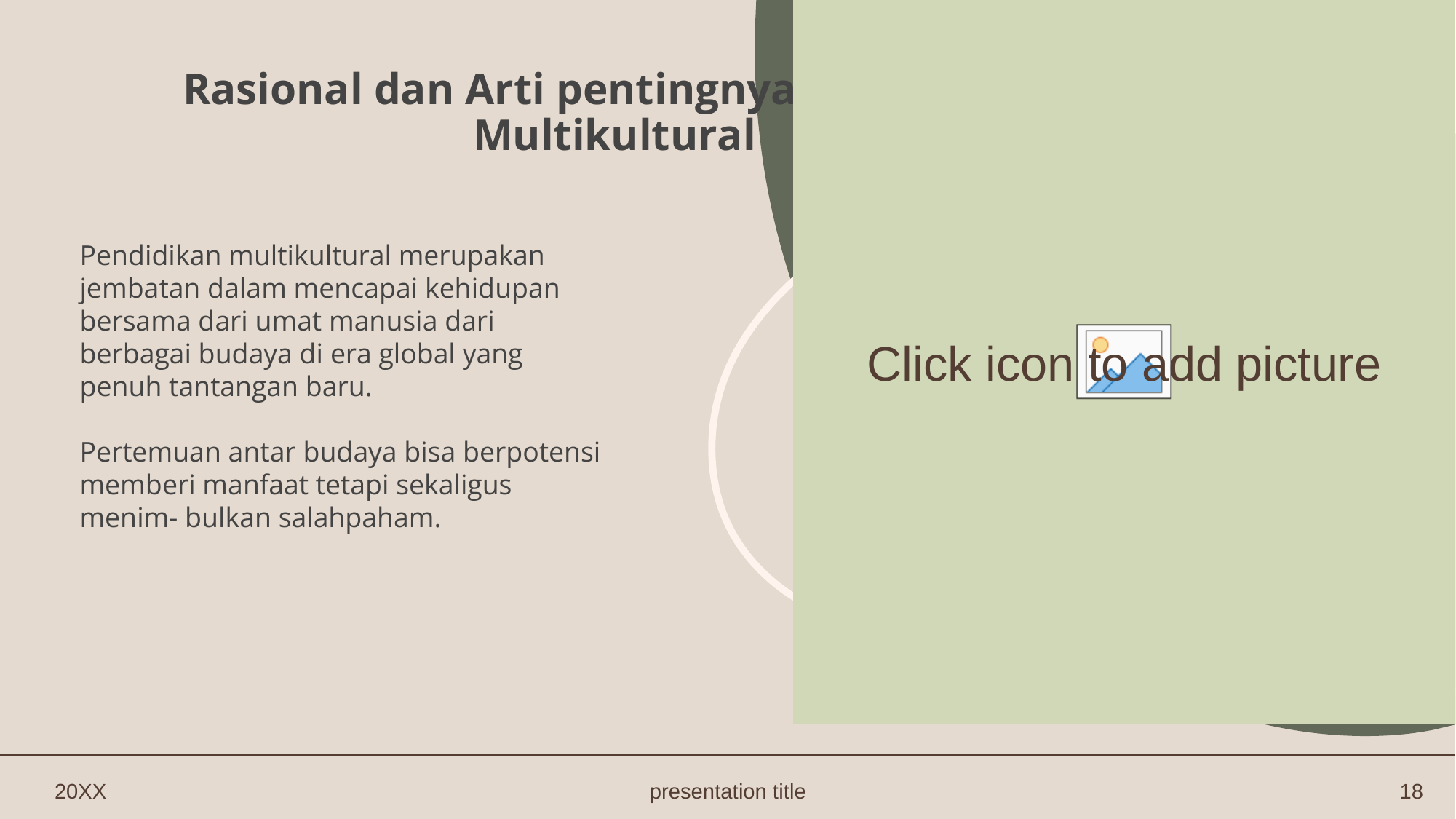

# Rasional dan Arti pentingnya Pendidikan Multikultural
Pendidikan multikultural merupakan jembatan dalam mencapai kehidupan bersama dari umat manusia dari berbagai budaya di era global yang penuh tantangan baru.

Pertemuan antar budaya bisa berpotensi memberi manfaat tetapi sekaligus menim- bulkan salahpaham.
20XX
presentation title
18